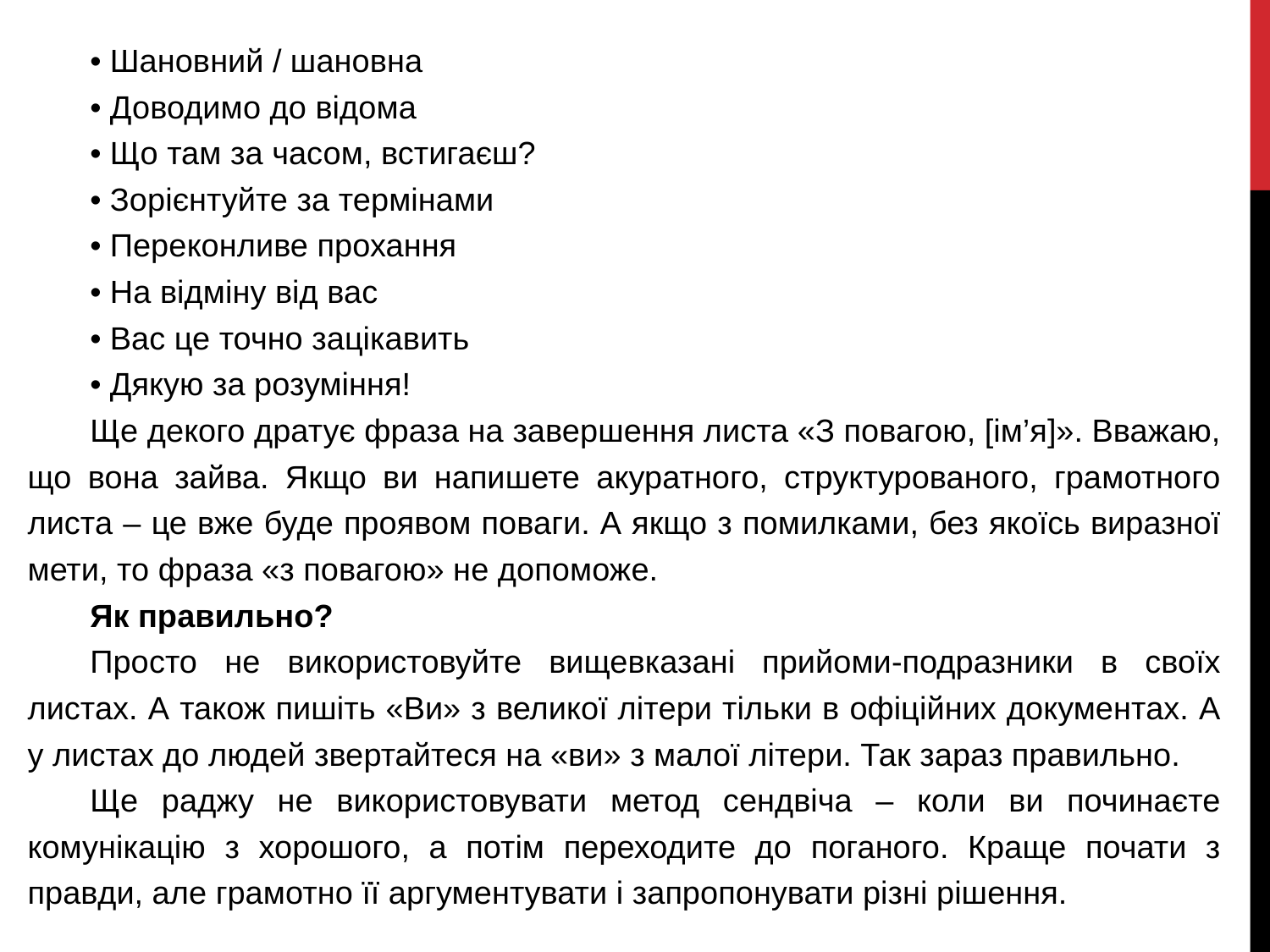

• Шановний / шановна
• Доводимо до відома
• Що там за часом, встигаєш?
• Зорієнтуйте за термінами
• Переконливе прохання
• На відміну від вас
• Вас це точно зацікавить
• Дякую за розуміння!
Ще декого дратує фраза на завершення листа «З повагою, [ім’я]». Вважаю, що вона зайва. Якщо ви напишете акуратного, структурованого, грамотного листа – це вже буде проявом поваги. А якщо з помилками, без якоїсь виразної мети, то фраза «з повагою» не допоможе.
Як правильно?
Просто не використовуйте вищевказані прийоми-подразники в своїх листах. А також пишіть «Ви» з великої літери тільки в офіційних документах. А у листах до людей звертайтеся на «ви» з малої літери. Так зараз правильно.
Ще раджу не використовувати метод сендвіча – коли ви починаєте комунікацію з хорошого, а потім переходите до поганого. Краще почати з правди, але грамотно її аргументувати і запропонувати різні рішення.